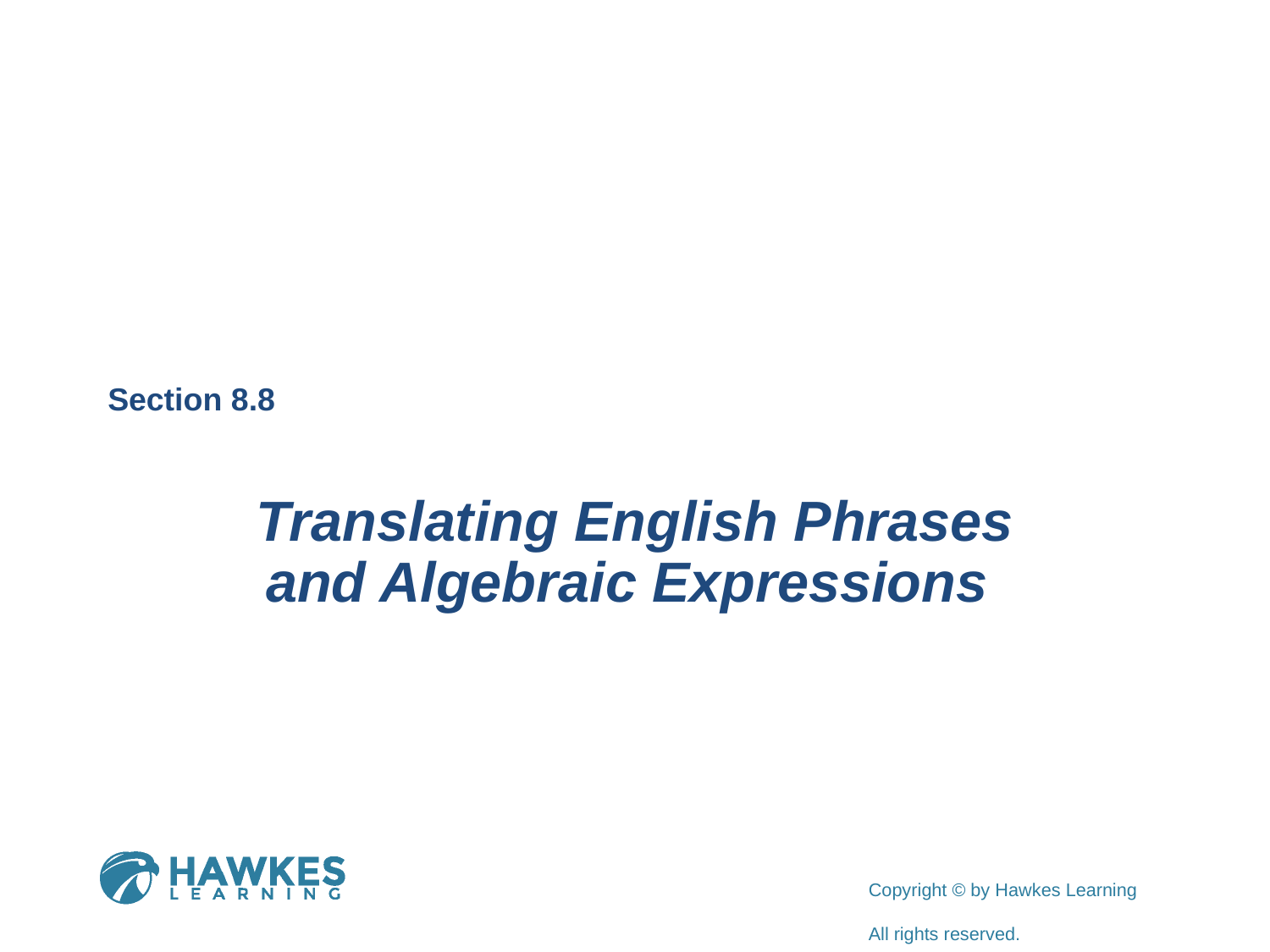

Section 8.8
Translating English Phrases
and Algebraic Expressions